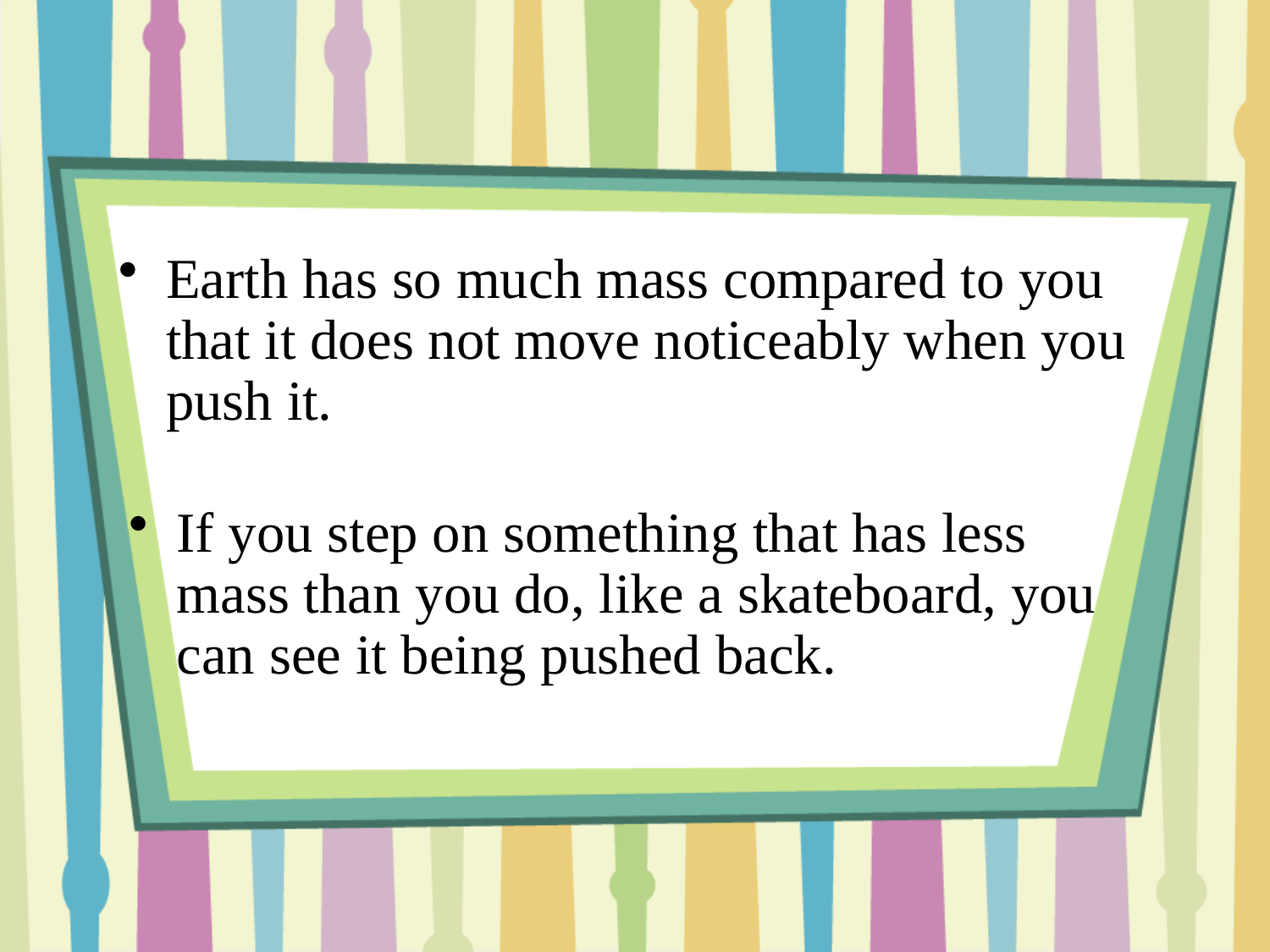

Earth has so much mass compared to you that it does not move noticeably when you push it.
If you step on something that has less mass than you do, like a skateboard, you can see it being pushed back.